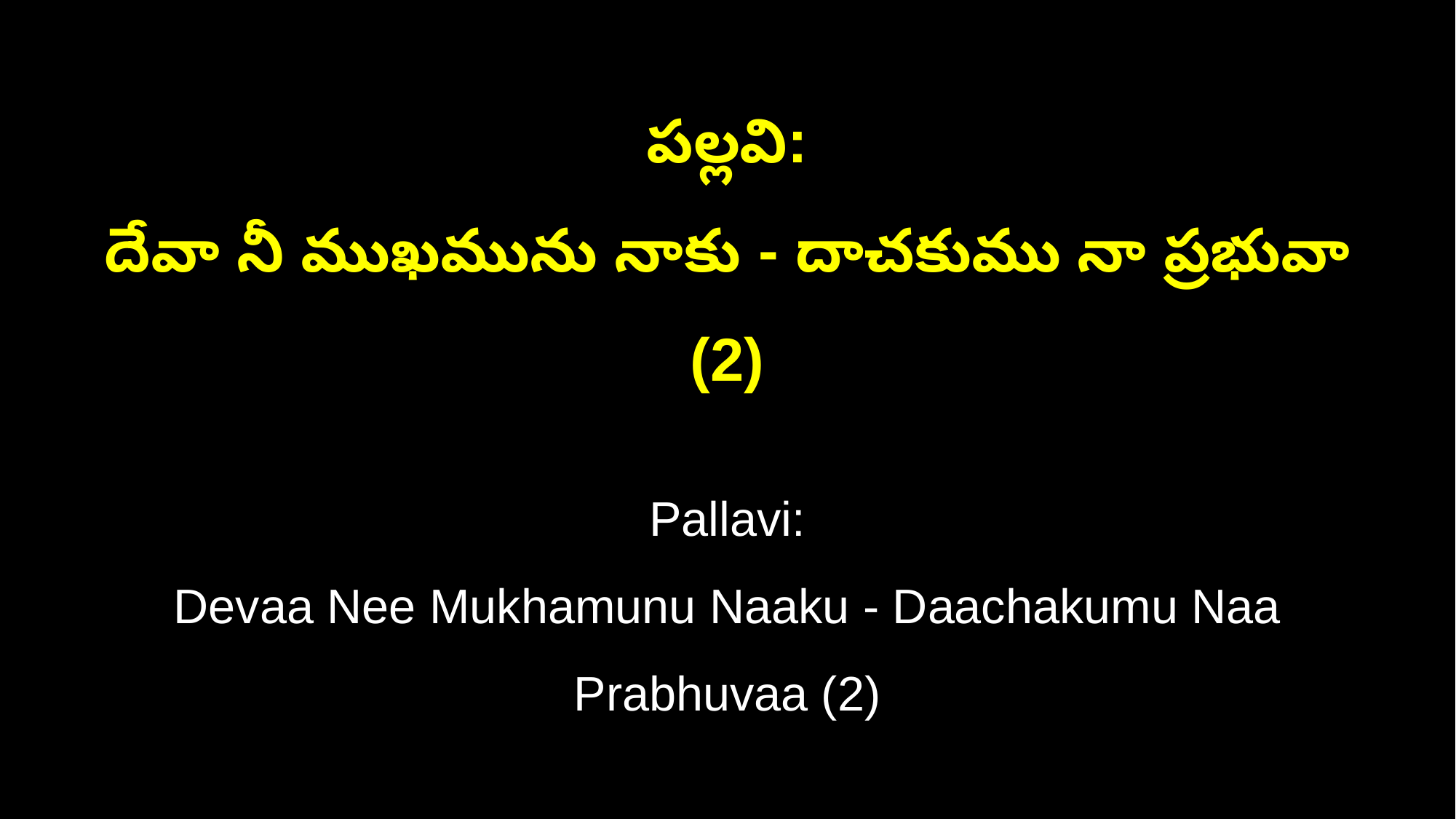

పల్లవి:
దేవా నీ ముఖమును నాకు - దాచకుము నా ప్రభువా (2)
Pallavi:
Devaa Nee Mukhamunu Naaku - Daachakumu Naa Prabhuvaa (2)